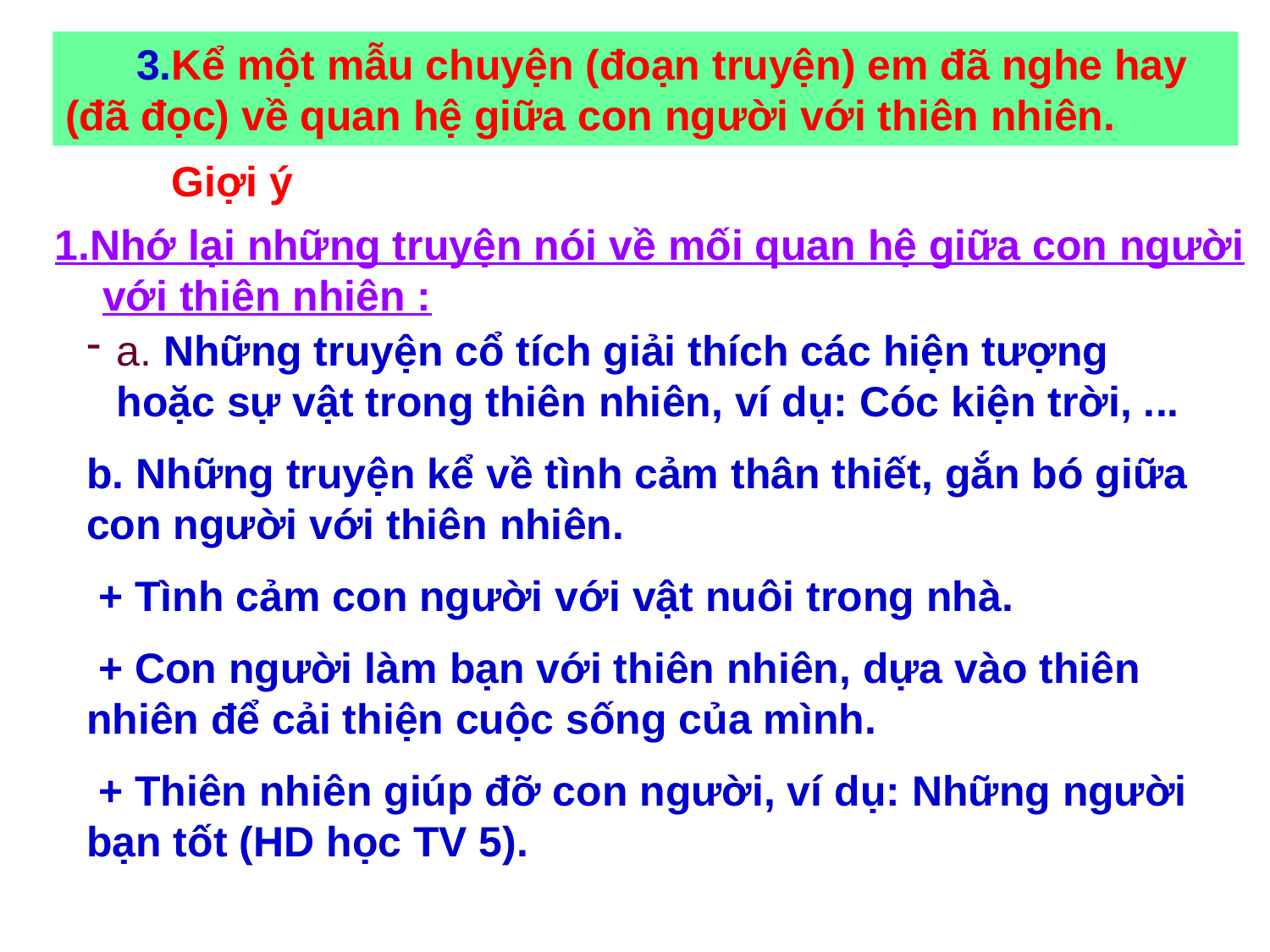

3.Kể một mẫu chuyện (đoạn truyện) em đã nghe hay (đã đọc) về quan hệ giữa con người với thiên nhiên.
Giợi ý
1.Nhớ lại những truyện nói về mối quan hệ giữa con người với thiên nhiên :
a. Những truyện cổ tích giải thích các hiện tượng hoặc sự vật trong thiên nhiên, ví dụ: Cóc kiện trời, ...
b. Những truyện kể về tình cảm thân thiết, gắn bó giữa con người với thiên nhiên.
 + Tình cảm con người với vật nuôi trong nhà.
 + Con người làm bạn với thiên nhiên, dựa vào thiên nhiên để cải thiện cuộc sống của mình.
 + Thiên nhiên giúp đỡ con người, ví dụ: Những người bạn tốt (HD học TV 5).